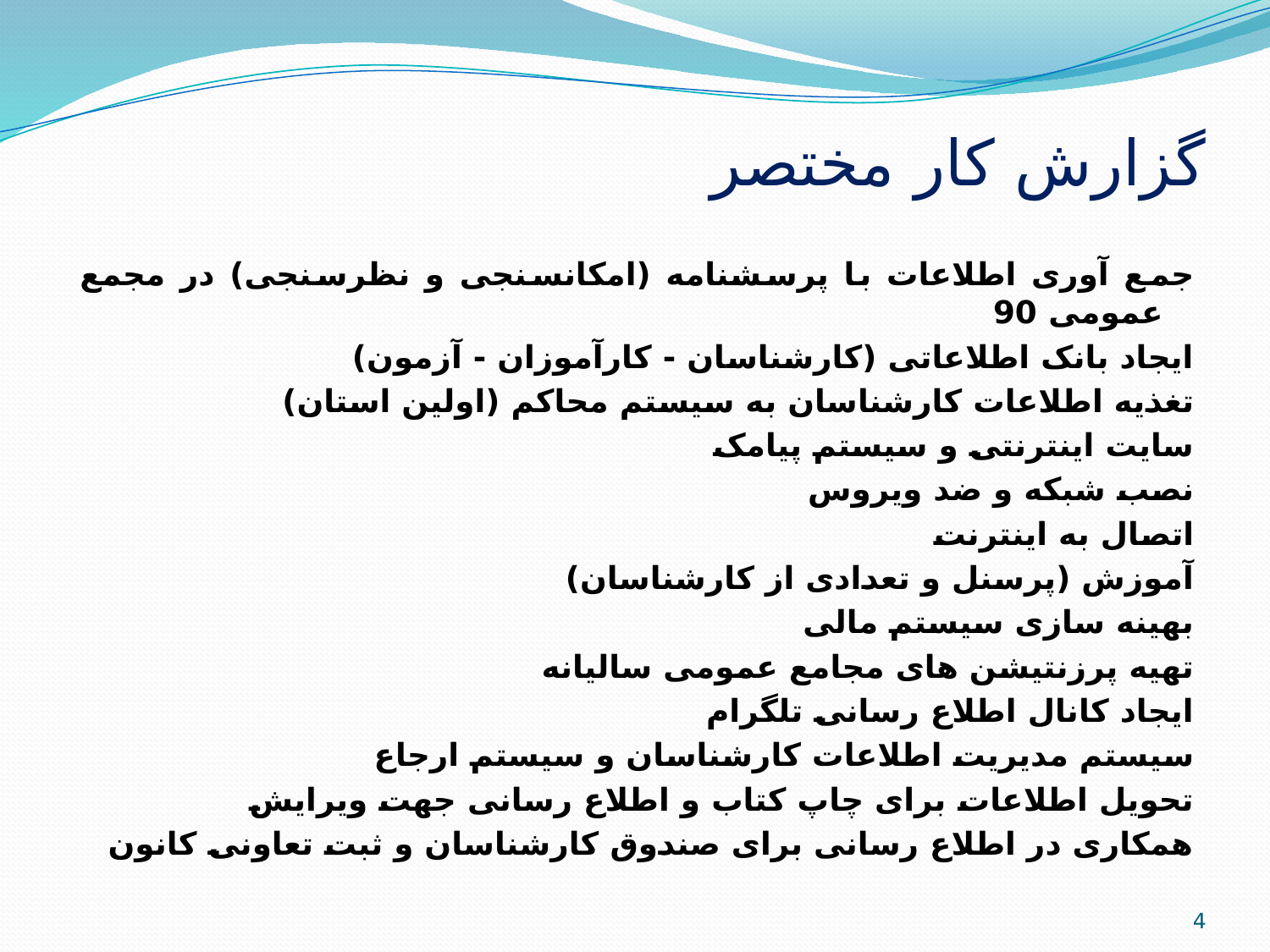

# گزارش کار مختصر
جمع آوری اطلاعات با پرسشنامه (امکانسنجی و نظرسنجی) در مجمع عمومی 90
ایجاد بانک اطلاعاتی (کارشناسان - کارآموزان - آزمون)
تغذیه اطلاعات کارشناسان به سیستم محاکم (اولین استان)
سایت اینترنتی و سیستم پیامک
نصب شبکه و ضد ویروس
اتصال به اینترنت
آموزش (پرسنل و تعدادی از کارشناسان)
بهینه سازی سیستم مالی
تهیه پرزنتیشن های مجامع عمومی سالیانه
ایجاد کانال اطلاع رسانی تلگرام
سیستم مدیریت اطلاعات کارشناسان و سیستم ارجاع
تحویل اطلاعات برای چاپ کتاب و اطلاع رسانی جهت ویرایش
همکاری در اطلاع رسانی برای صندوق کارشناسان و ثبت تعاونی کانون
4